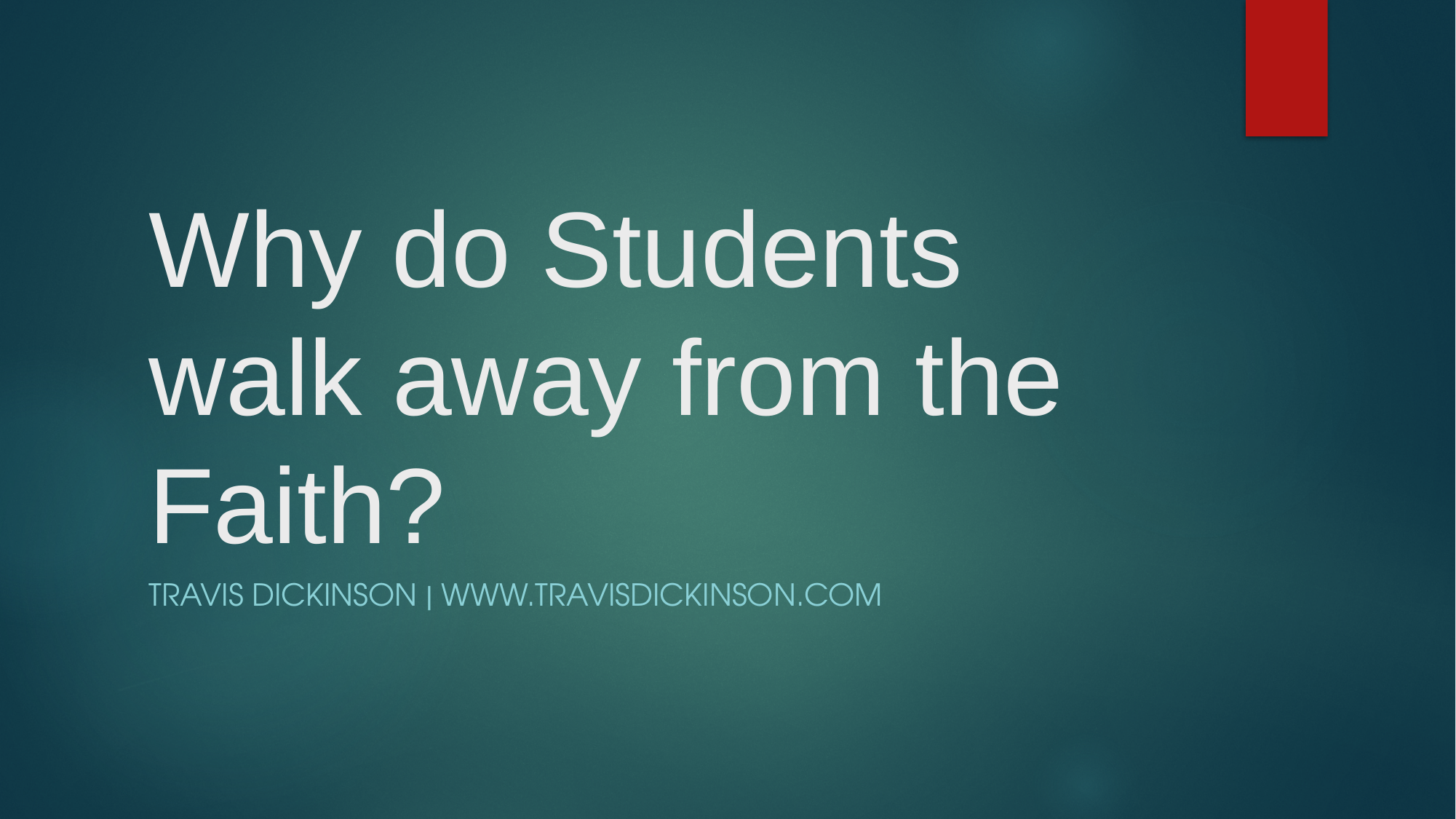

# Why do Students walk away from the Faith?
Travis Dickinson | www.travisdickinson.com